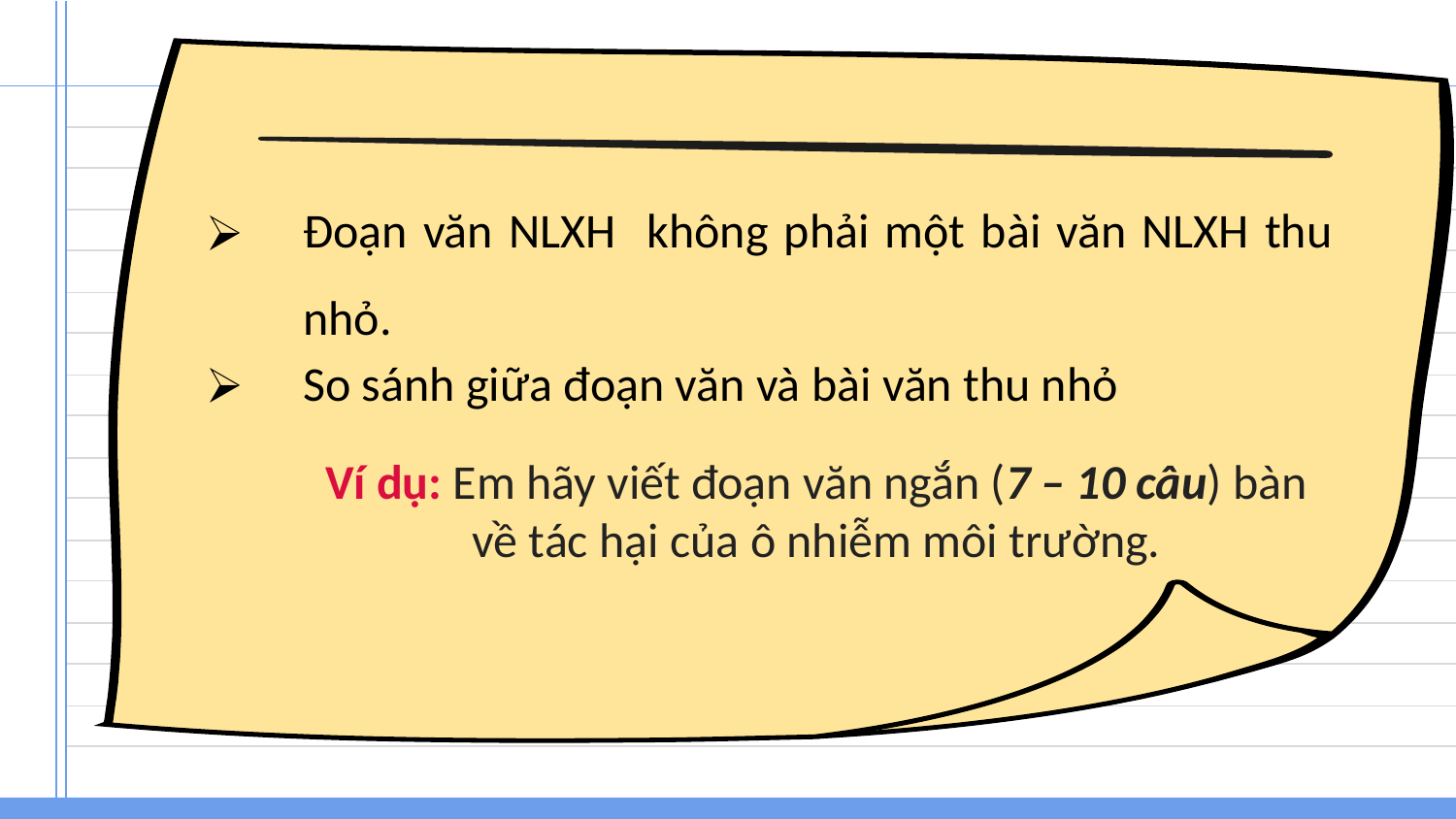

Đoạn văn NLXH  không phải một bài văn NLXH thu nhỏ.
So sánh giữa đoạn văn và bài văn thu nhỏ
Ví dụ: Em hãy viết đoạn văn ngắn (7 – 10 câu) bàn về tác hại của ô nhiễm môi trường.